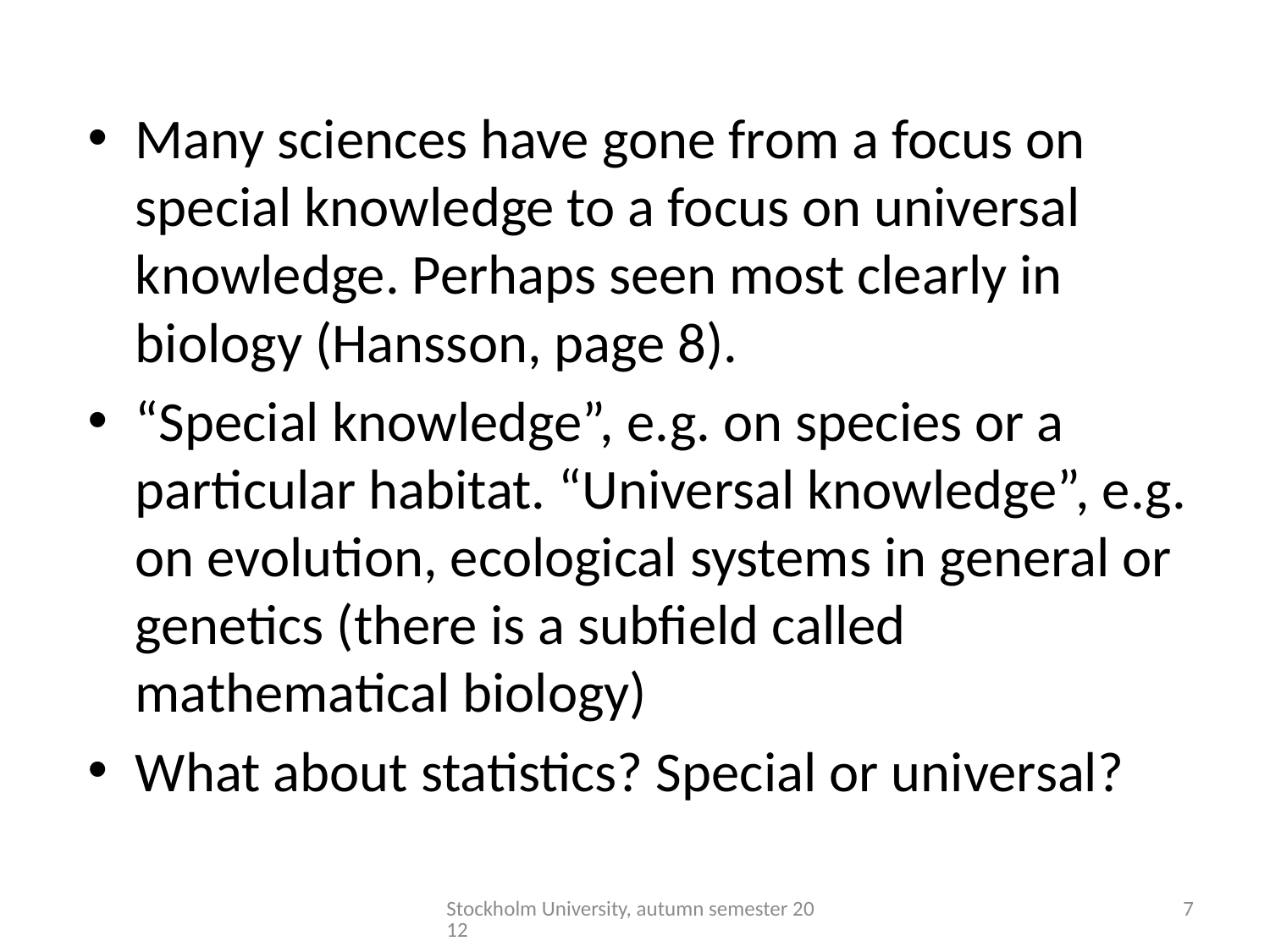

#
Many sciences have gone from a focus on special knowledge to a focus on universal knowledge. Perhaps seen most clearly in biology (Hansson, page 8).
“Special knowledge”, e.g. on species or a particular habitat. “Universal knowledge”, e.g. on evolution, ecological systems in general or genetics (there is a subfield called mathematical biology)
What about statistics? Special or universal?
Stockholm University, autumn semester 2012
7